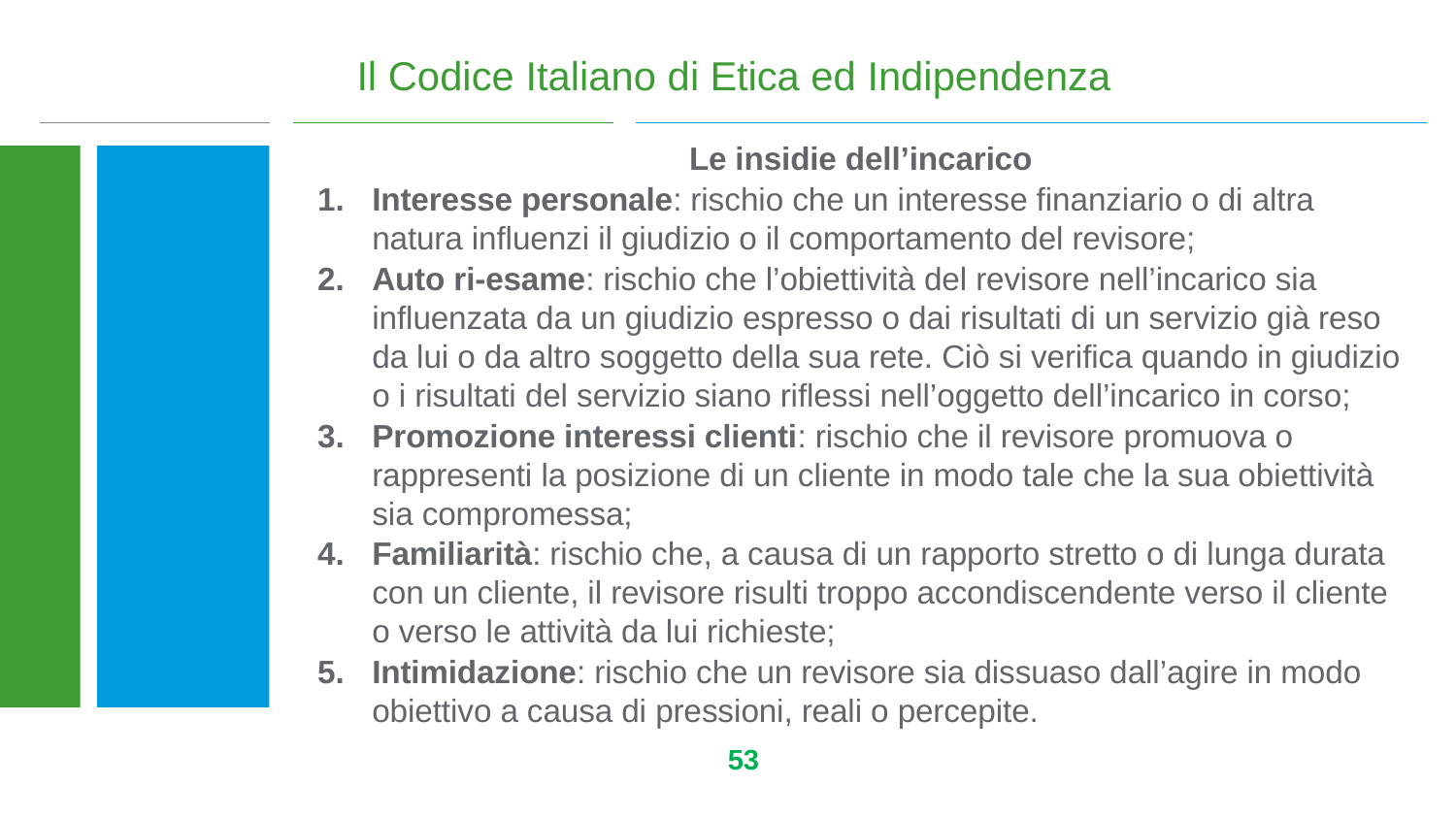

# Il Codice Italiano di Etica ed Indipendenza
Le insidie dell’incarico
Interesse personale: rischio che un interesse finanziario o di altra natura influenzi il giudizio o il comportamento del revisore;
Auto ri-esame: rischio che l’obiettività del revisore nell’incarico sia influenzata da un giudizio espresso o dai risultati di un servizio già reso da lui o da altro soggetto della sua rete. Ciò si verifica quando in giudizio o i risultati del servizio siano riflessi nell’oggetto dell’incarico in corso;
Promozione interessi clienti: rischio che il revisore promuova o rappresenti la posizione di un cliente in modo tale che la sua obiettività sia compromessa;
Familiarità: rischio che, a causa di un rapporto stretto o di lunga durata con un cliente, il revisore risulti troppo accondiscendente verso il cliente o verso le attività da lui richieste;
Intimidazione: rischio che un revisore sia dissuaso dall’agire in modo obiettivo a causa di pressioni, reali o percepite.
53